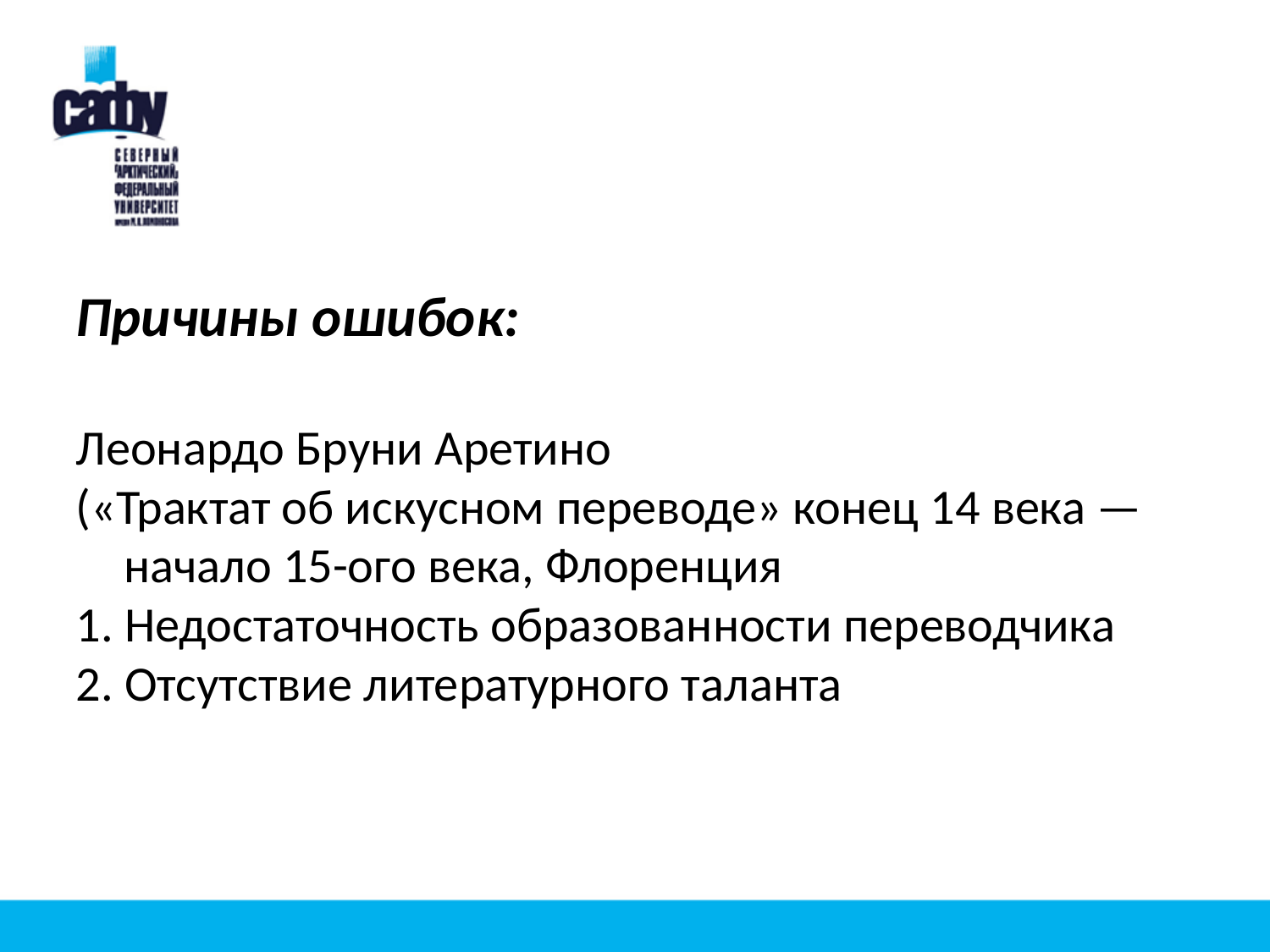

Причины ошибок:

Леонардо Бруни Аретино
(«Трактат об искусном переводе» конец 14 века — начало 15-ого века, Флоренция
1. Недостаточность образованности переводчика
2. Отсутствие литературного таланта